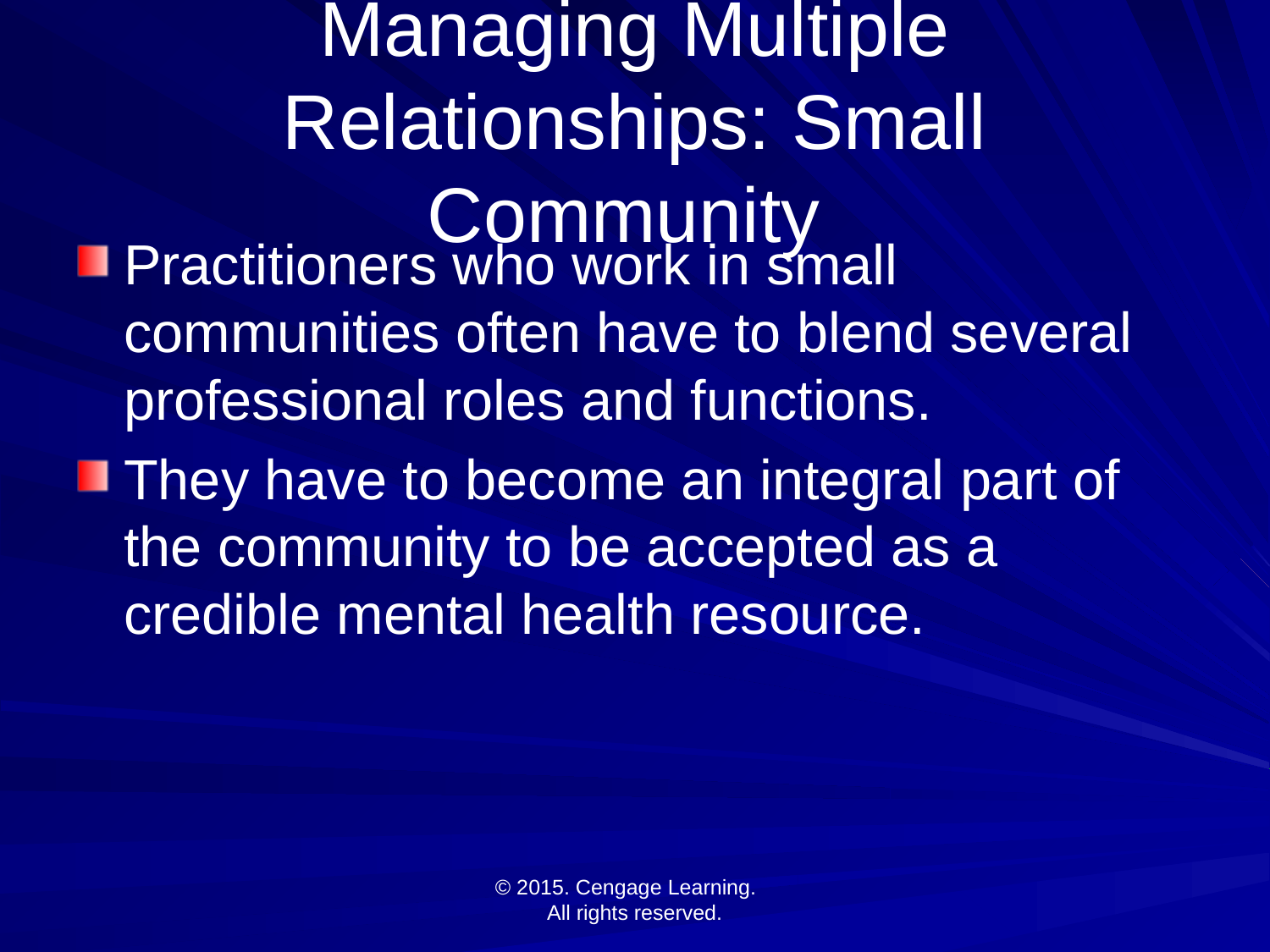

# Managing Multiple Relationships: Small Community
Practitioners who work in small communities often have to blend several professional roles and functions.
They have to become an integral part of the community to be accepted as a credible mental health resource.
© 2015. Cengage Learning.
All rights reserved.